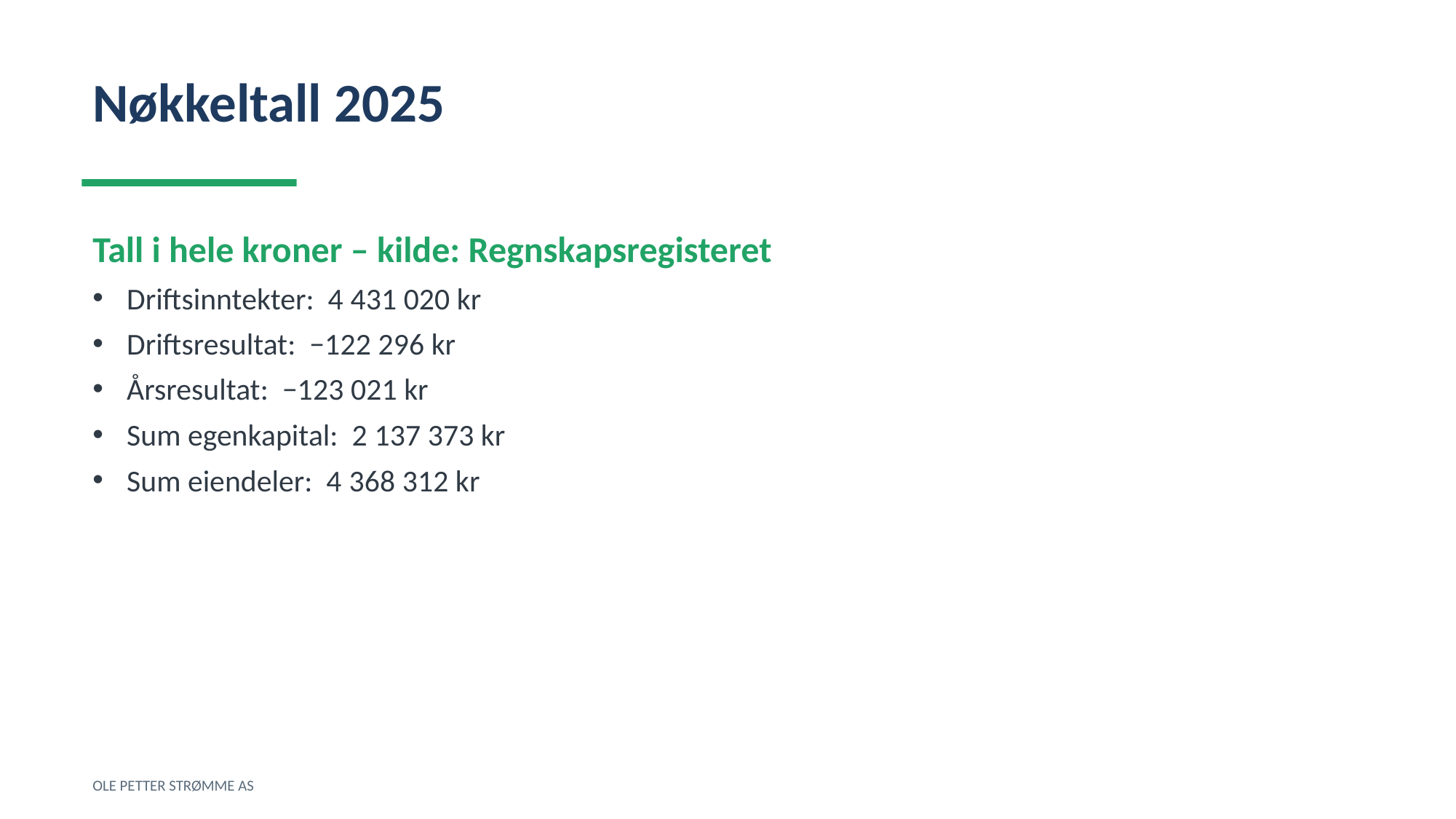

Nøkkeltall 2025

Tall i hele kroner – kilde: Regnskapsregisteret
Driftsinntekter:  4 431 020 kr
Driftsresultat:  −122 296 kr
Årsresultat:  −123 021 kr
Sum egenkapital:  2 137 373 kr
Sum eiendeler:  4 368 312 kr
OLE PETTER STRØMME AS